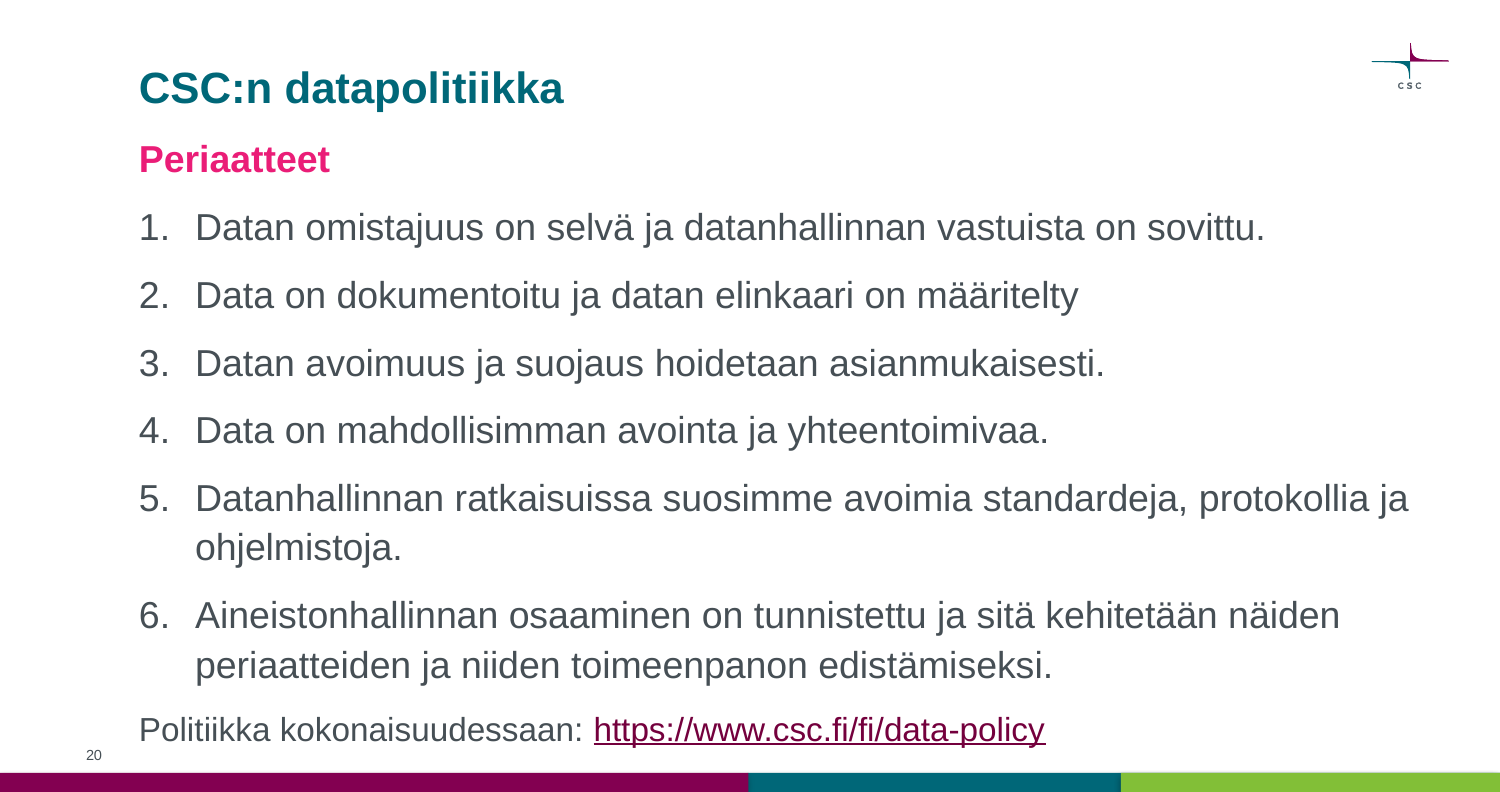

# CSC:n datapolitiikka
Periaatteet
Datan omistajuus on selvä ja datanhallinnan vastuista on sovittu.
Data on dokumentoitu ja datan elinkaari on määritelty
Datan avoimuus ja suojaus hoidetaan asianmukaisesti.
Data on mahdollisimman avointa ja yhteentoimivaa.
Datanhallinnan ratkaisuissa suosimme avoimia standardeja, protokollia ja ohjelmistoja.
Aineistonhallinnan osaaminen on tunnistettu ja sitä kehitetään näiden periaatteiden ja niiden toimeenpanon edistämiseksi.
Politiikka kokonaisuudessaan: https://www.csc.fi/fi/data-policy

20